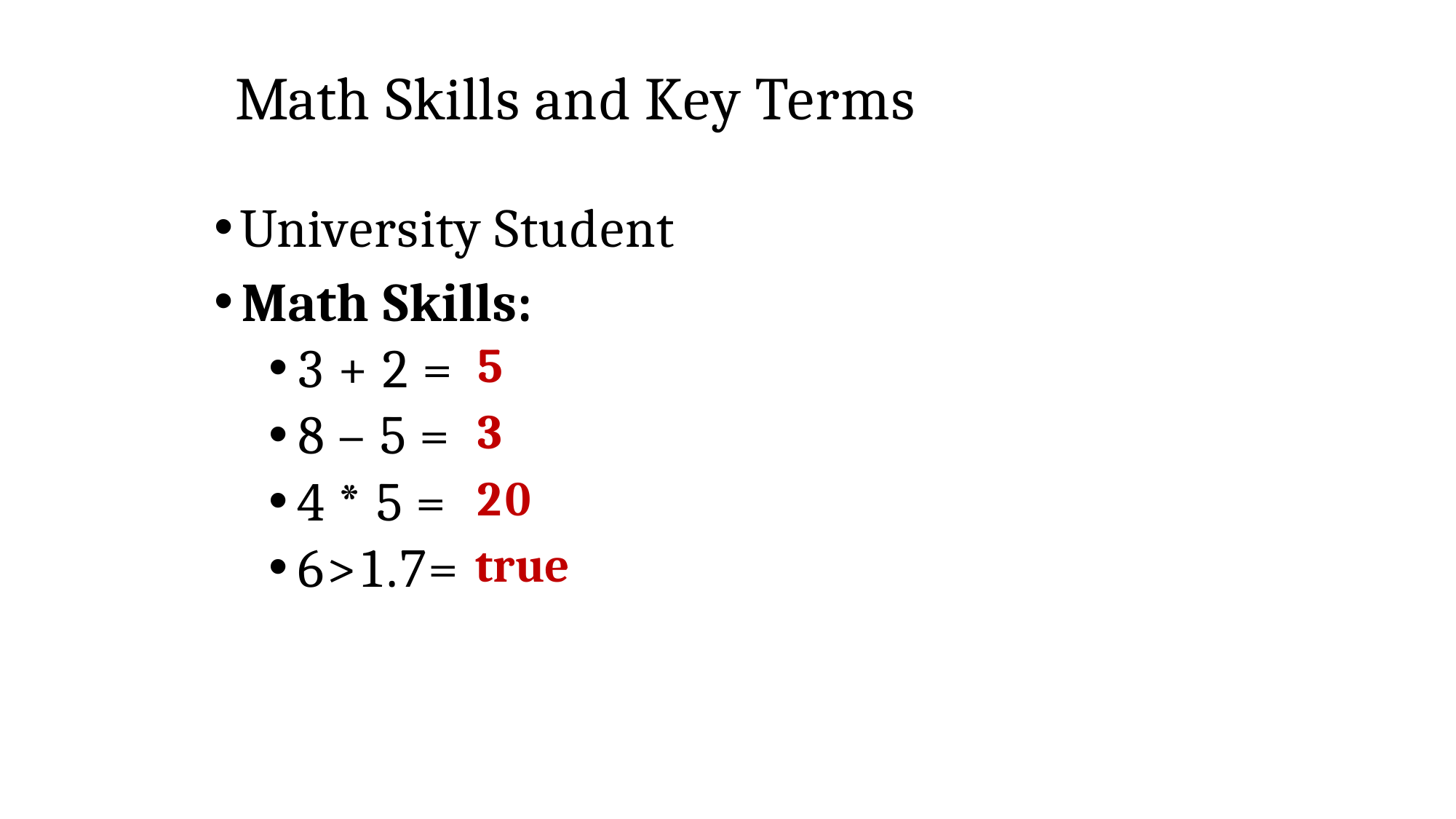

# Math Skills and Key Terms
University Student
Math Skills:
3 + 2 =
8 – 5 =
4 * 5 =
6>1.7=

5
3
20
true